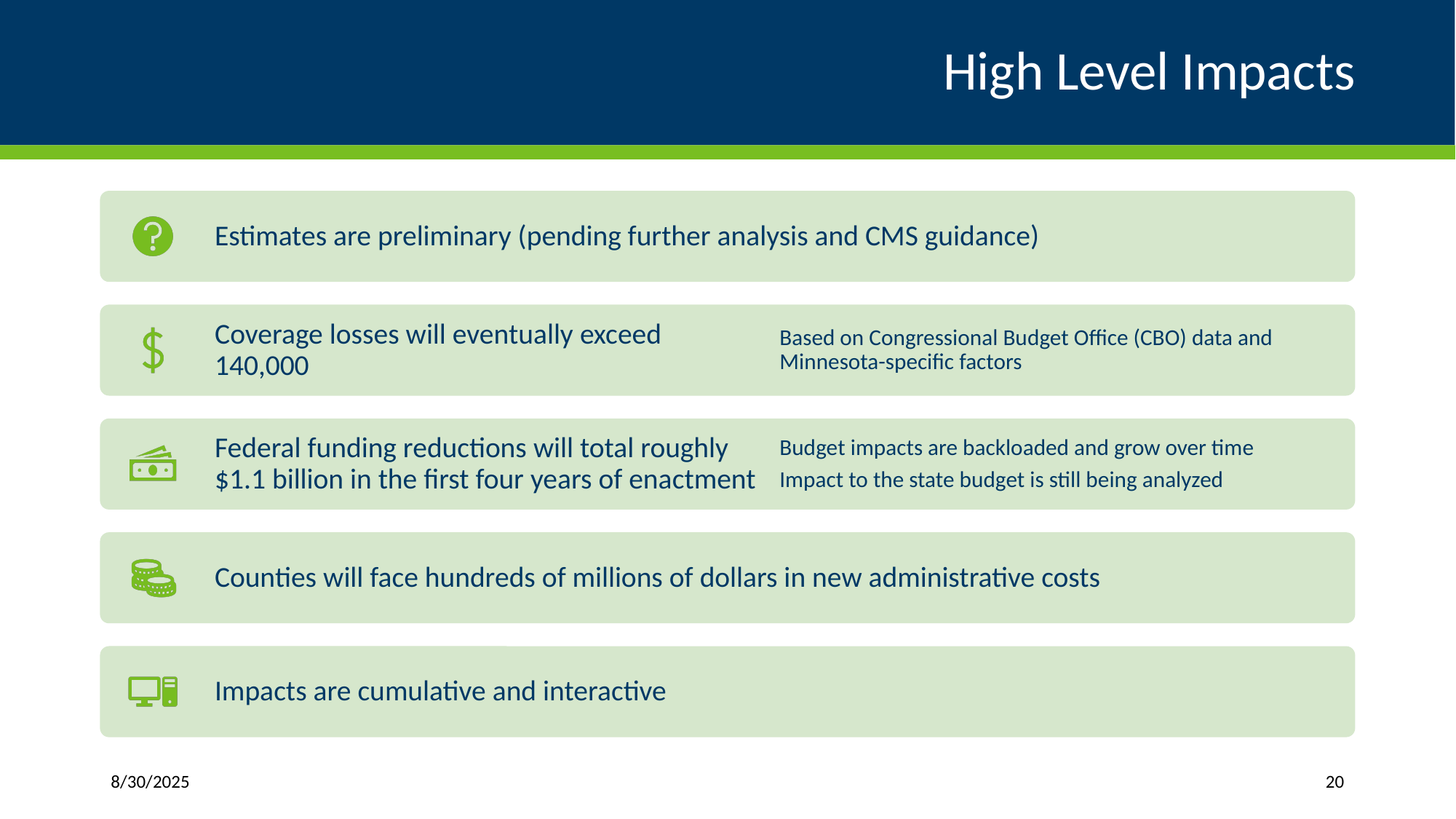

# High Level Impacts
Estimates are preliminary (pending further analysis and CMS guidance)
Coverage losses will eventually exceed 140,000
Based on Congressional Budget Office (CBO) data and Minnesota-specific factors
Federal funding reductions will total roughly $1.1 billion in the first four years of enactment
Budget impacts are backloaded and grow over time
Impact to the state budget is still being analyzed
Counties will face hundreds of millions of dollars in new administrative costs
Impacts are cumulative and interactive
8/30/2025
20